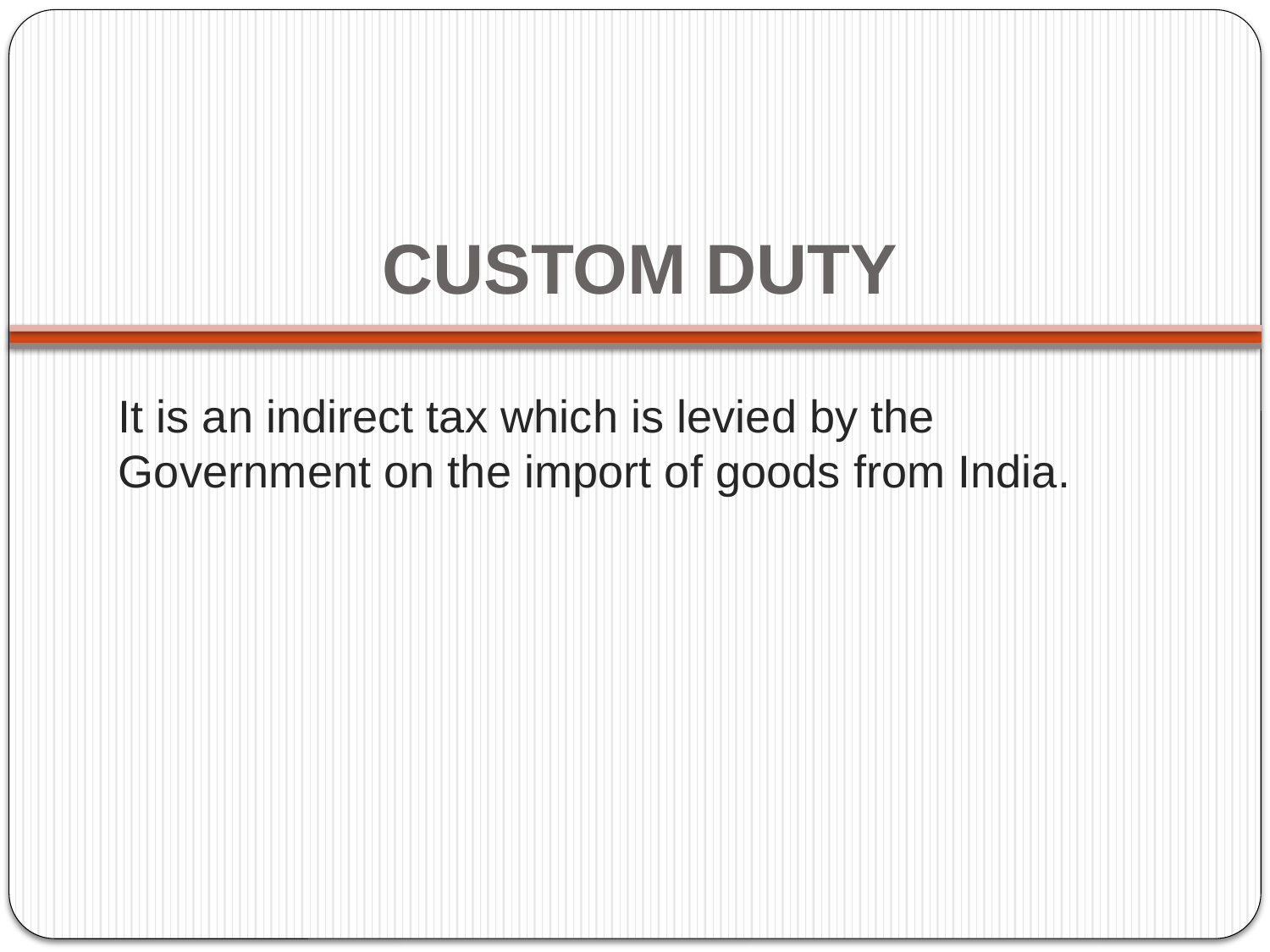

# CUSTOM DUTY
It is an indirect tax which is levied by the Government on the import of goods from India.